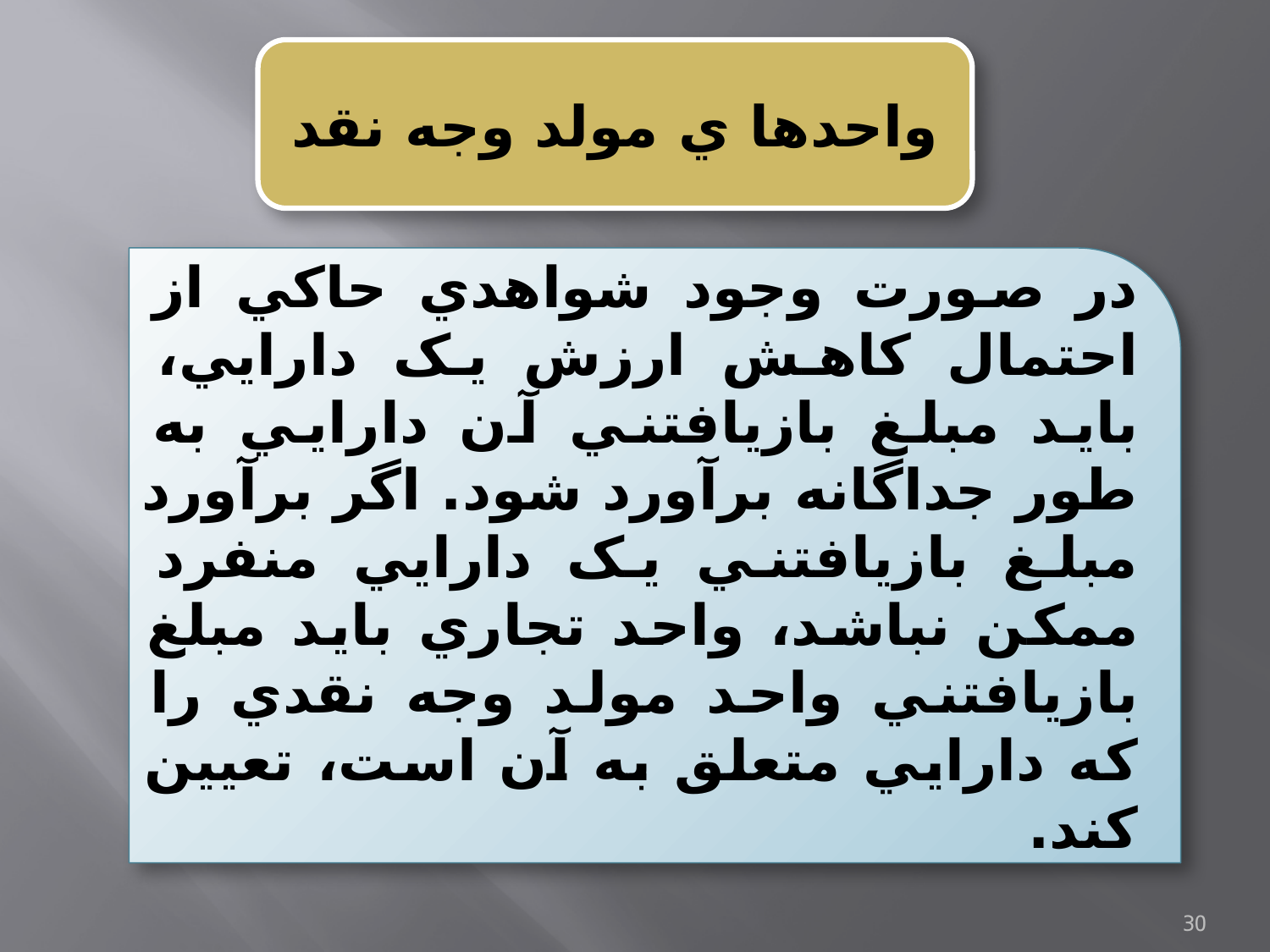

واحدها ي مولد وجه نقد
در صورت وجود شواهدي حاکي از احتمال کاهش ارزش یک دارایي، باید مبلغ بازیافتني آن دارایي به طور جداگانه برآورد شود. اگر برآورد مبلغ بازیافتني یک دارایي منفرد ممكن نباشد، واحد تجاري باید مبلغ بازیافتني واحد مولد وجه نقدي را که دارایي متعلق به آن است، تعيين کند.
30